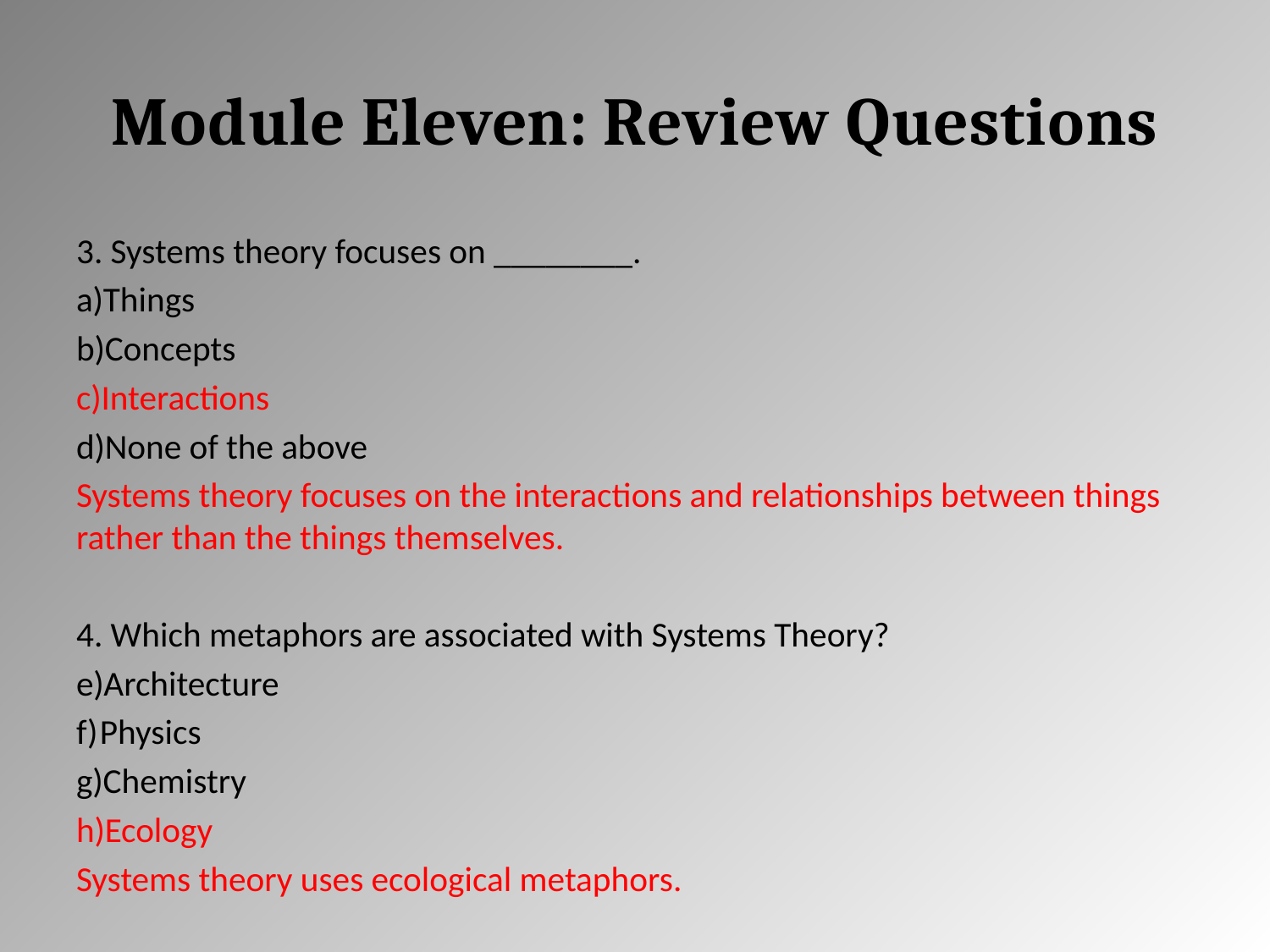

# Module Eleven: Review Questions
3. Systems theory focuses on ________.
Things
Concepts
Interactions
None of the above
Systems theory focuses on the interactions and relationships between things rather than the things themselves.

4. Which metaphors are associated with Systems Theory?
Architecture
Physics
Chemistry
Ecology
Systems theory uses ecological metaphors.